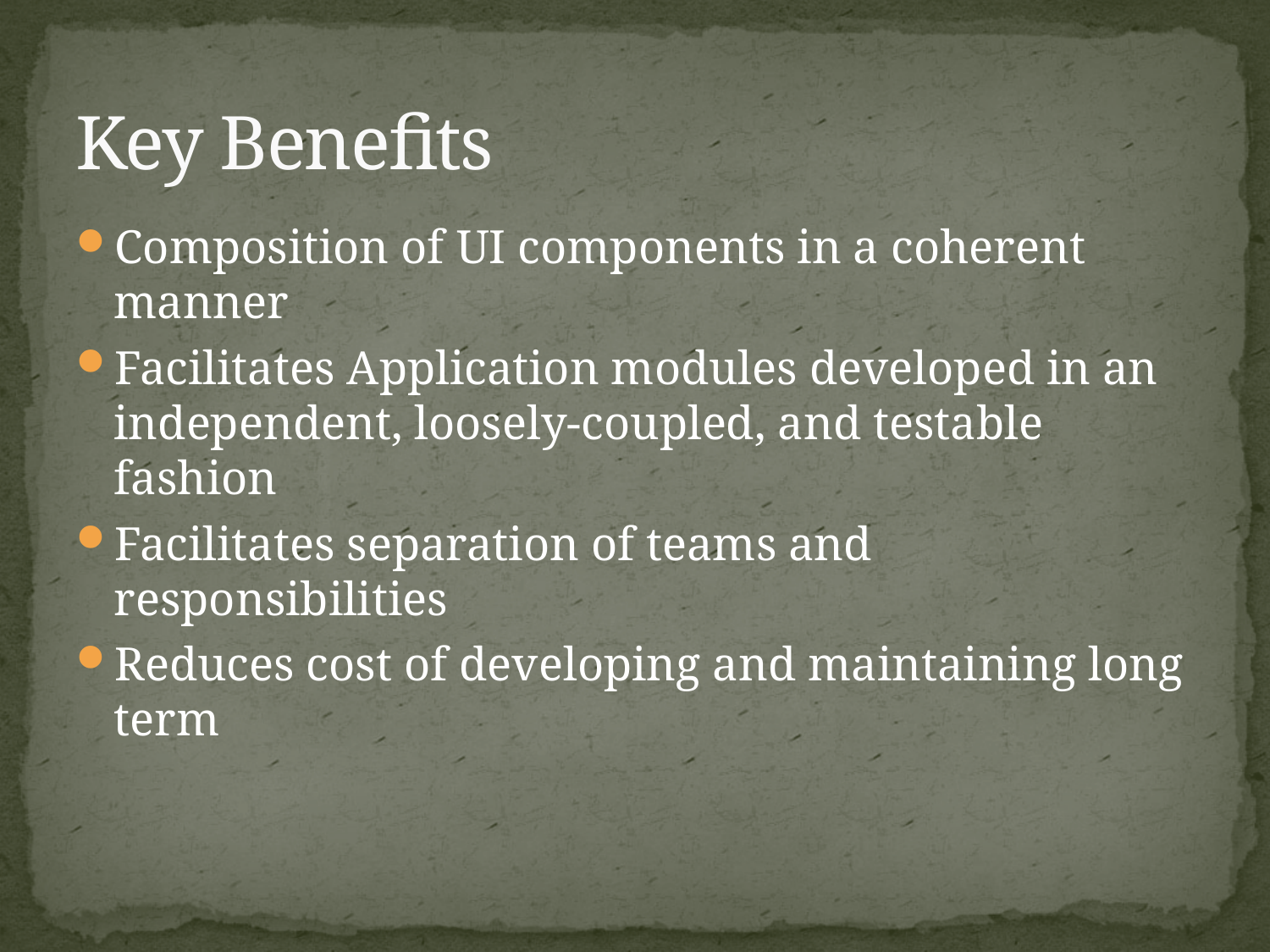

# Key Benefits
Composition of UI components in a coherent manner
Facilitates Application modules developed in an independent, loosely-coupled, and testable fashion
Facilitates separation of teams and responsibilities
Reduces cost of developing and maintaining long term